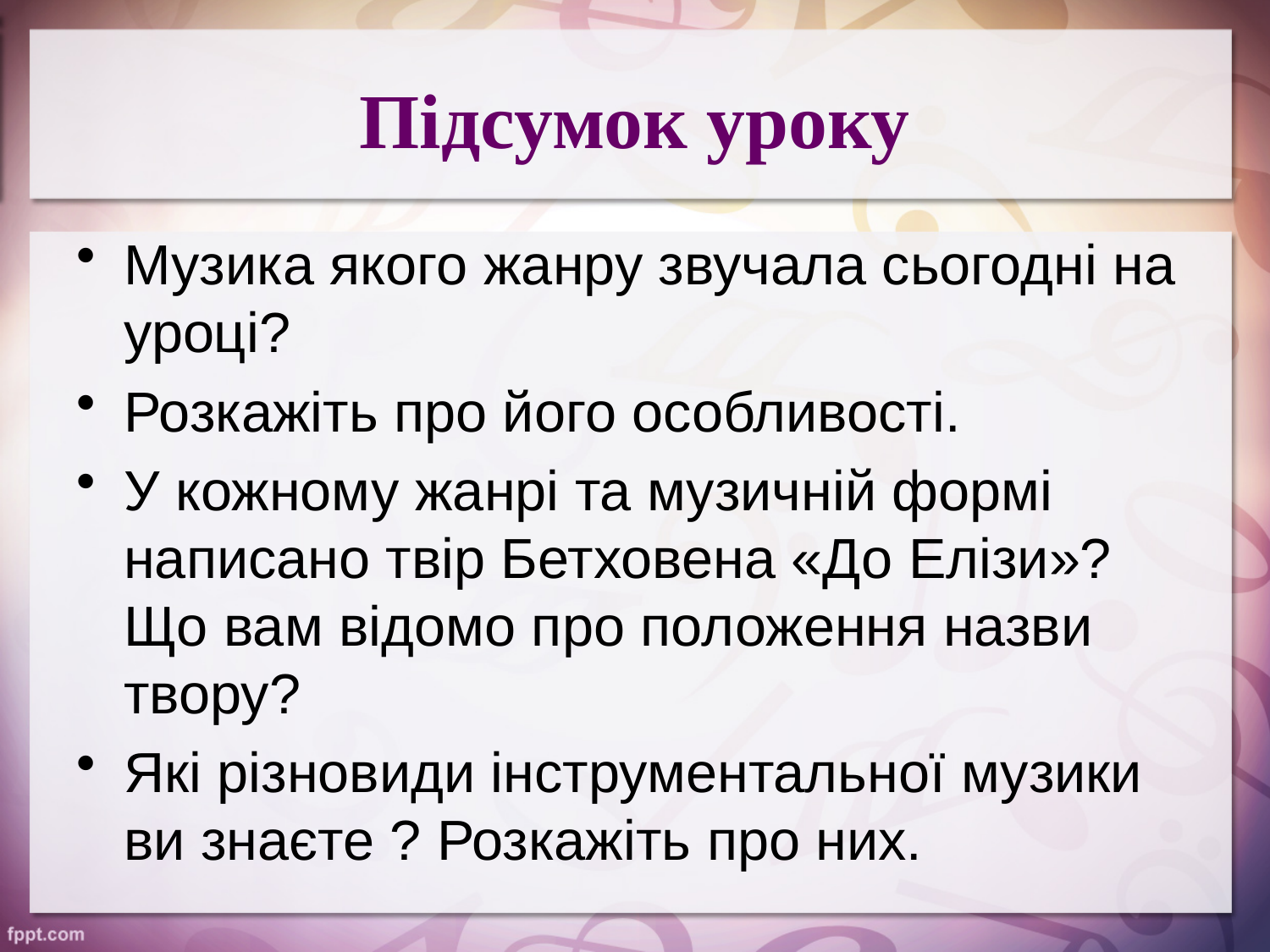

# Підсумок уроку
Музика якого жанру звучала сьогодні на уроці?
Розкажіть про його особливості.
У кожному жанрі та музичній формі написано твір Бетховена «До Елізи»? Що вам відомо про положення назви твору?
Які різновиди інструментальної музики ви знаєте ? Розкажіть про них.